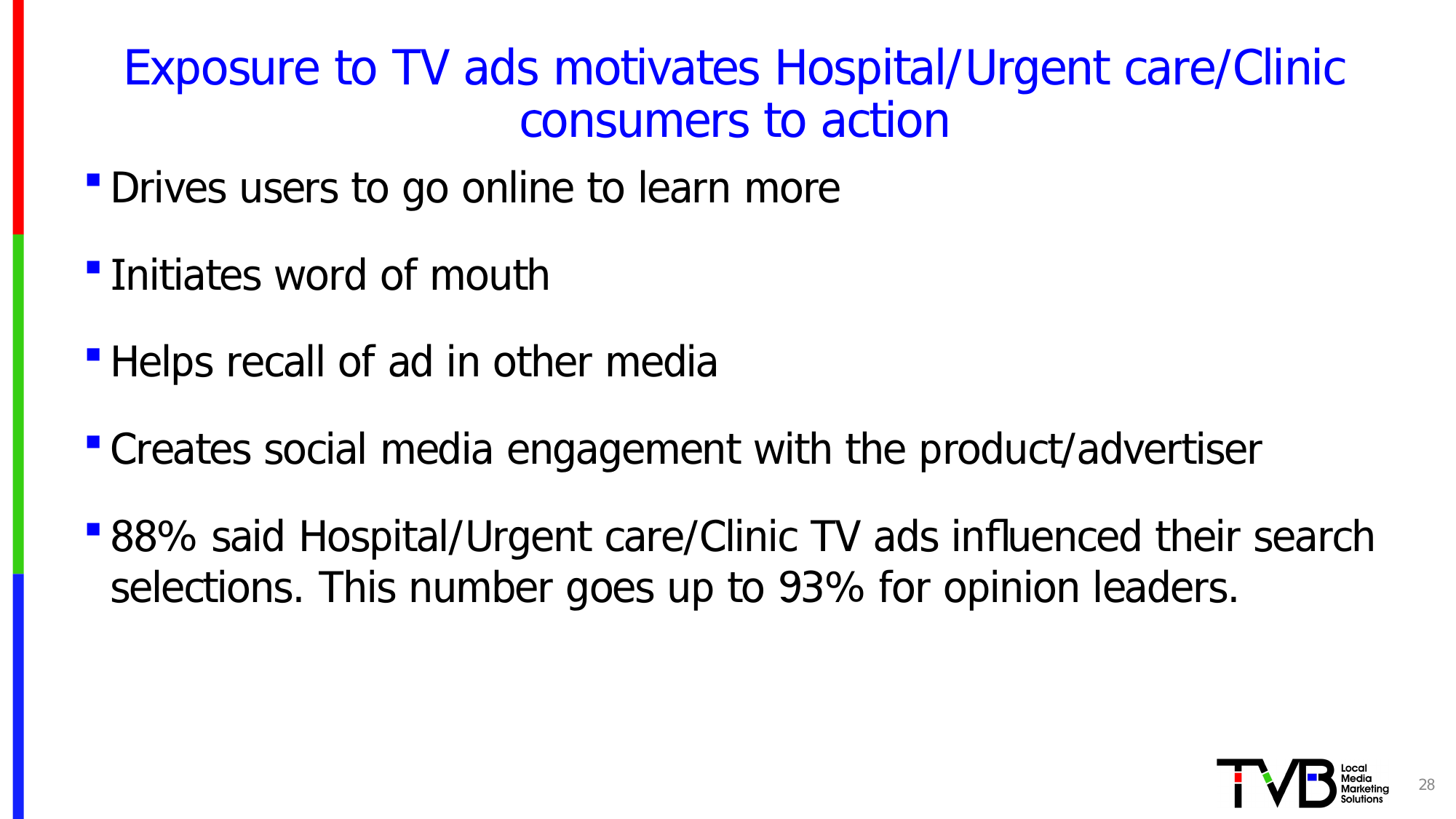

# Exposure to TV ads motivates Hospital/Urgent care/Clinic consumers to action
Drives users to go online to learn more
Initiates word of mouth
Helps recall of ad in other media
Creates social media engagement with the product/advertiser
88% said Hospital/Urgent care/Clinic TV ads influenced their search selections. This number goes up to 93% for opinion leaders.
28